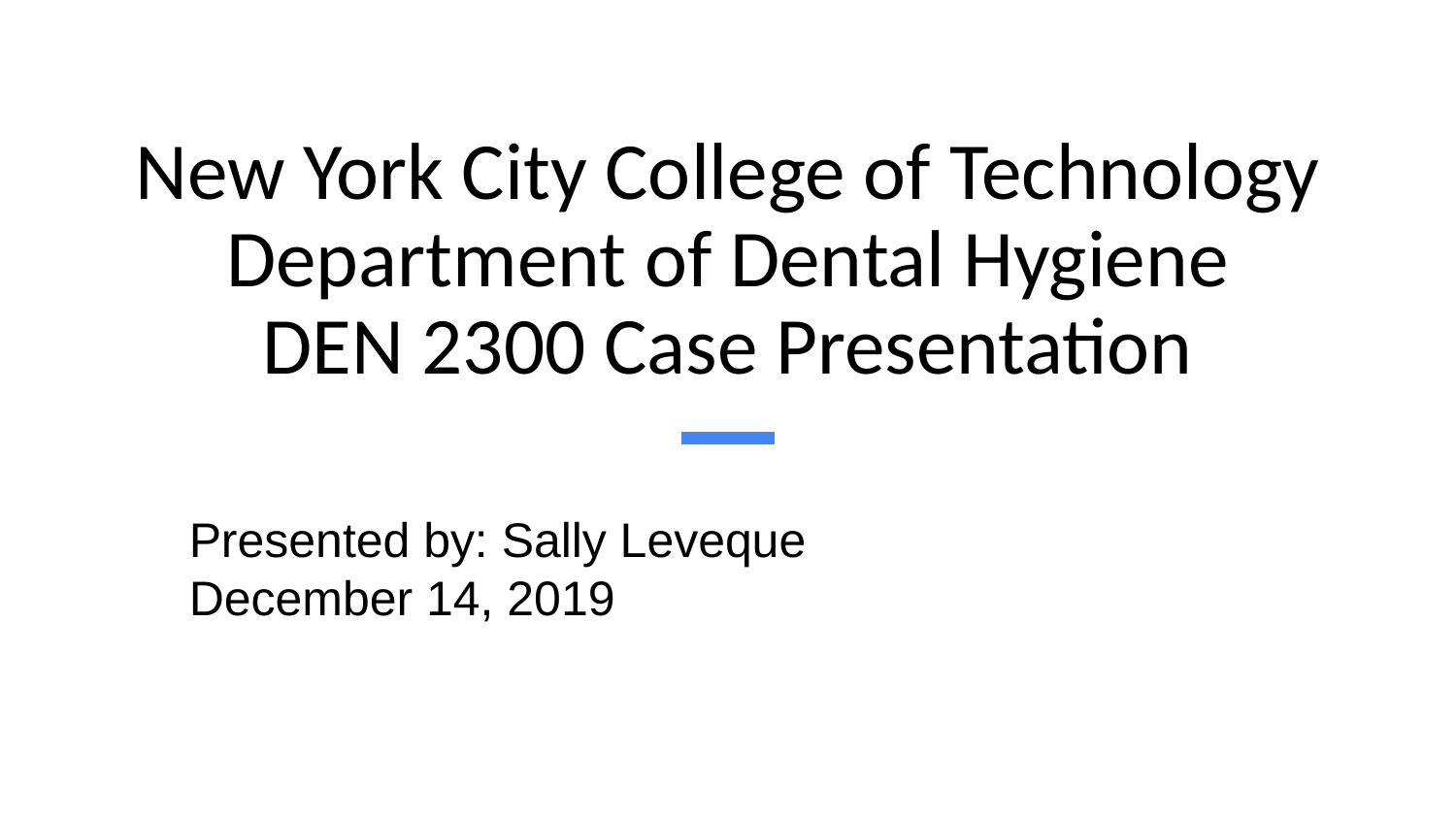

New York City College of Technology
Department of Dental Hygiene
DEN 2300 Case Presentation
Presented by: Sally Leveque
December 14, 2019